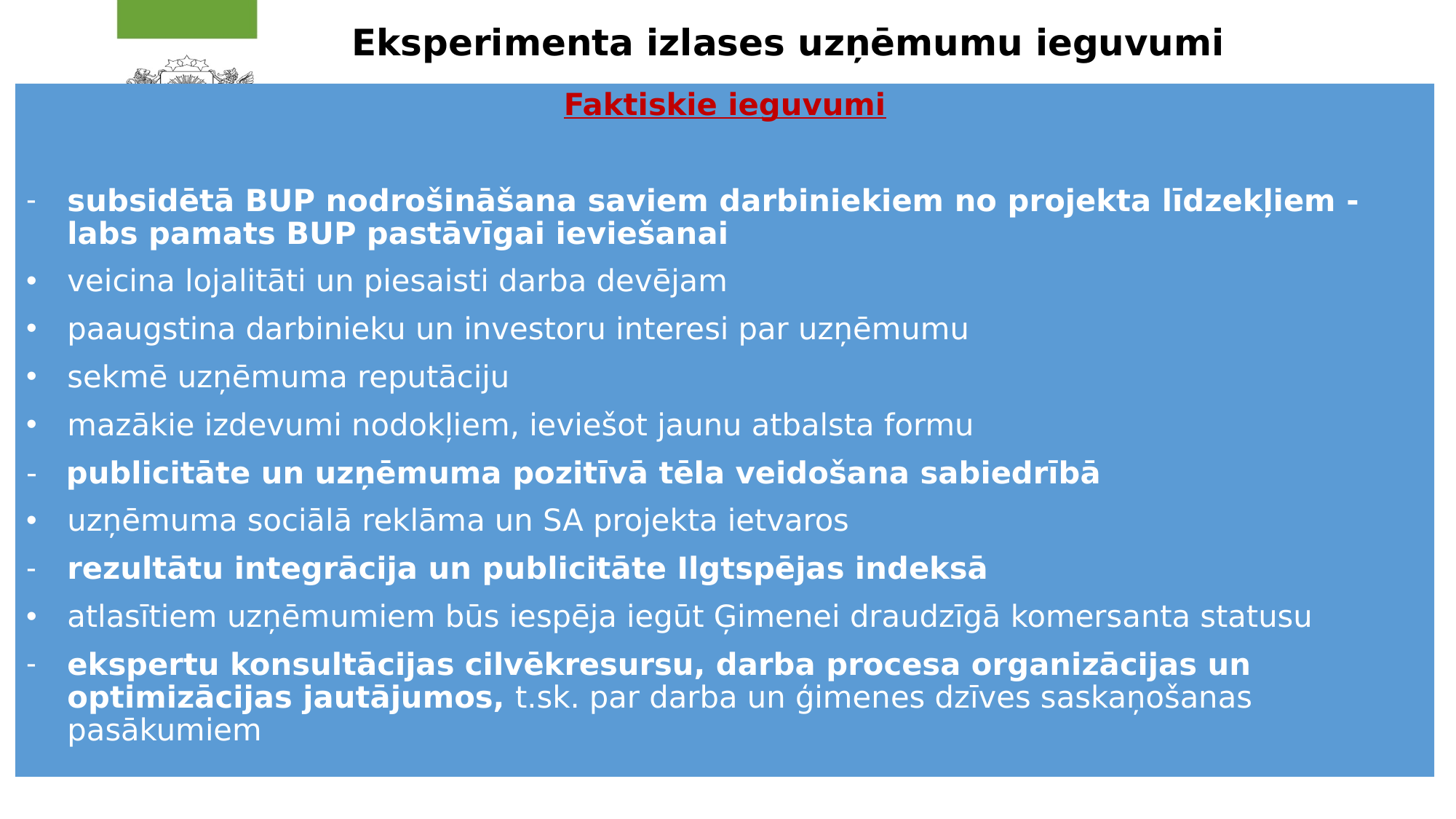

# Eksperimenta izlases uzņēmumu ieguvumi
Faktiskie ieguvumi

subsidētā BUP nodrošināšana saviem darbiniekiem no projekta līdzekļiem - labs pamats BUP pastāvīgai ieviešanai
veicina lojalitāti un piesaisti darba devējam
paaugstina darbinieku un investoru interesi par uzņēmumu
sekmē uzņēmuma reputāciju
mazākie izdevumi nodokļiem, ieviešot jaunu atbalsta formu
-   publicitāte un uzņēmuma pozitīvā tēla veidošana sabiedrībā
uzņēmuma sociālā reklāma un SA projekta ietvaros
rezultātu integrācija un publicitāte Ilgtspējas indeksā
atlasītiem uzņēmumiem būs iespēja iegūt Ģimenei draudzīgā komersanta statusu
ekspertu konsultācijas cilvēkresursu, darba procesa organizācijas un optimizācijas jautājumos, t.sk. par darba un ģimenes dzīves saskaņošanas pasākumiem